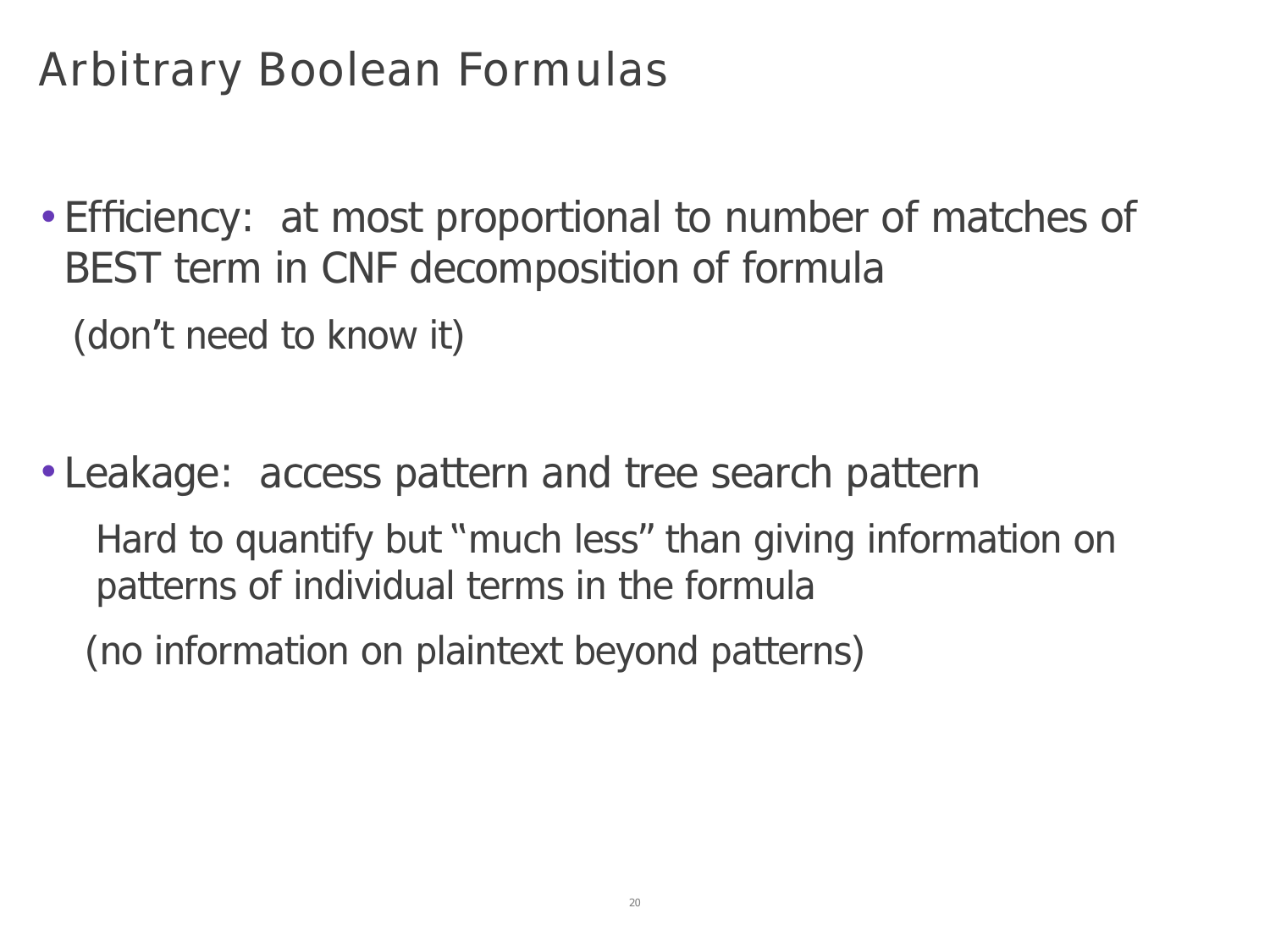

# Arbitrary Boolean Formulas
Efficiency:  at most proportional to number of matches of BEST term in CNF decomposition of formula
(don’t need to know it)

Leakage:  access pattern and tree search pattern
Hard to quantify but “much less” than giving information on patterns of individual terms in the formula
 (no information on plaintext beyond patterns)